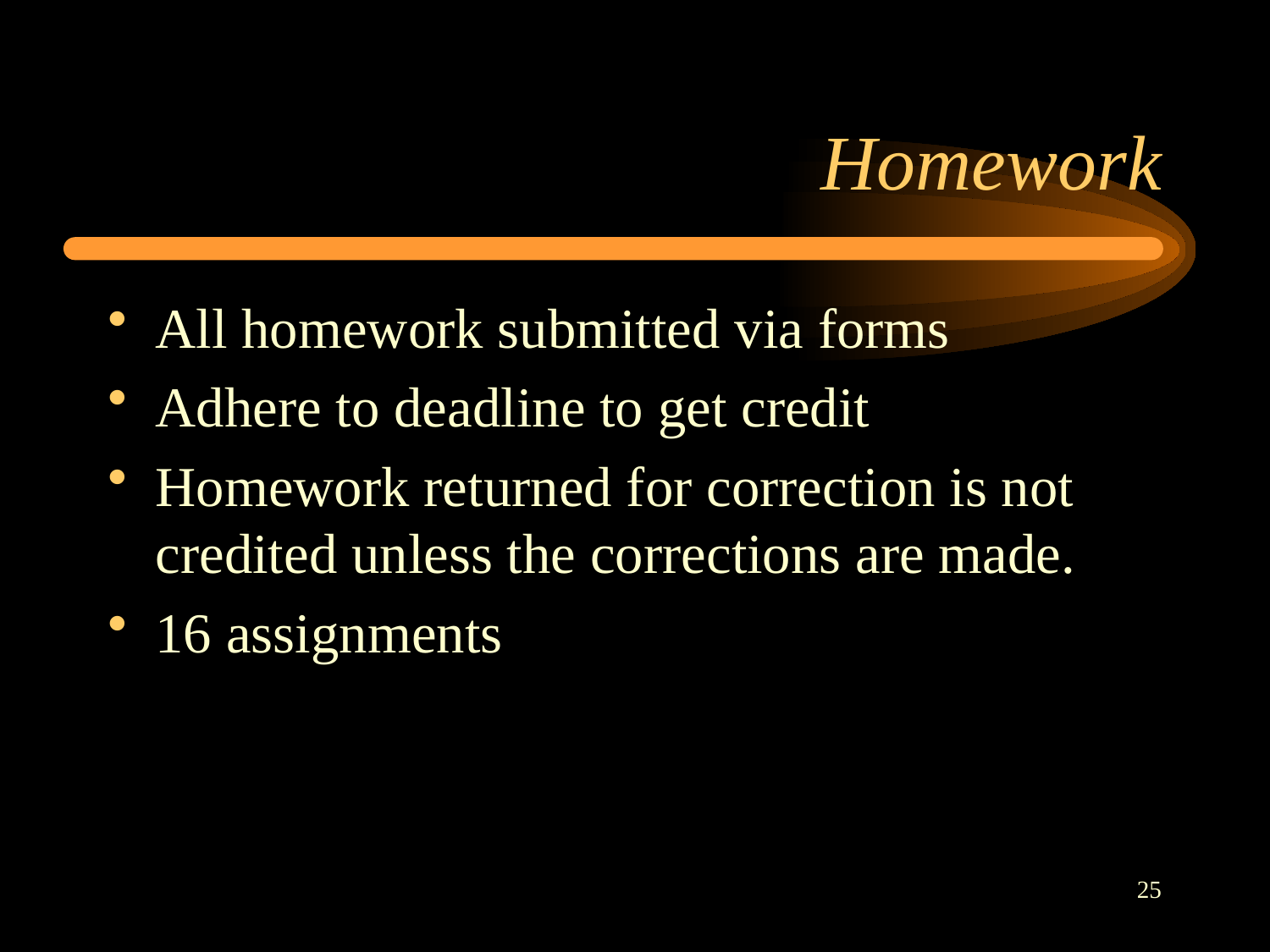

# Homework
All homework submitted via forms
Adhere to deadline to get credit
Homework returned for correction is not credited unless the corrections are made.
16 assignments
25